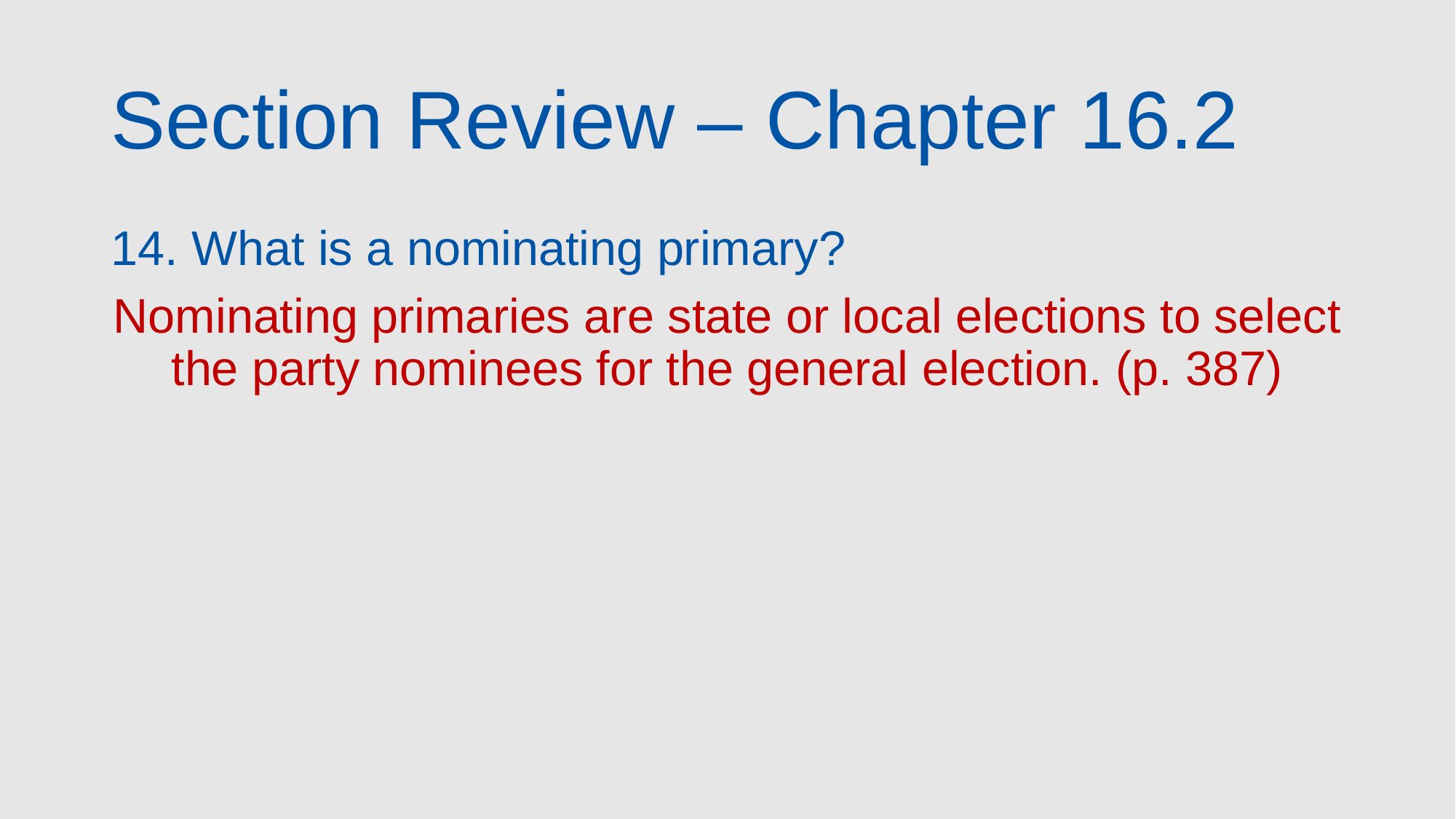

# Section Review – Chapter 16.2
14. What is a nominating primary?
Nominating primaries are state or local elections to select the party nominees for the general election. (p. 387)